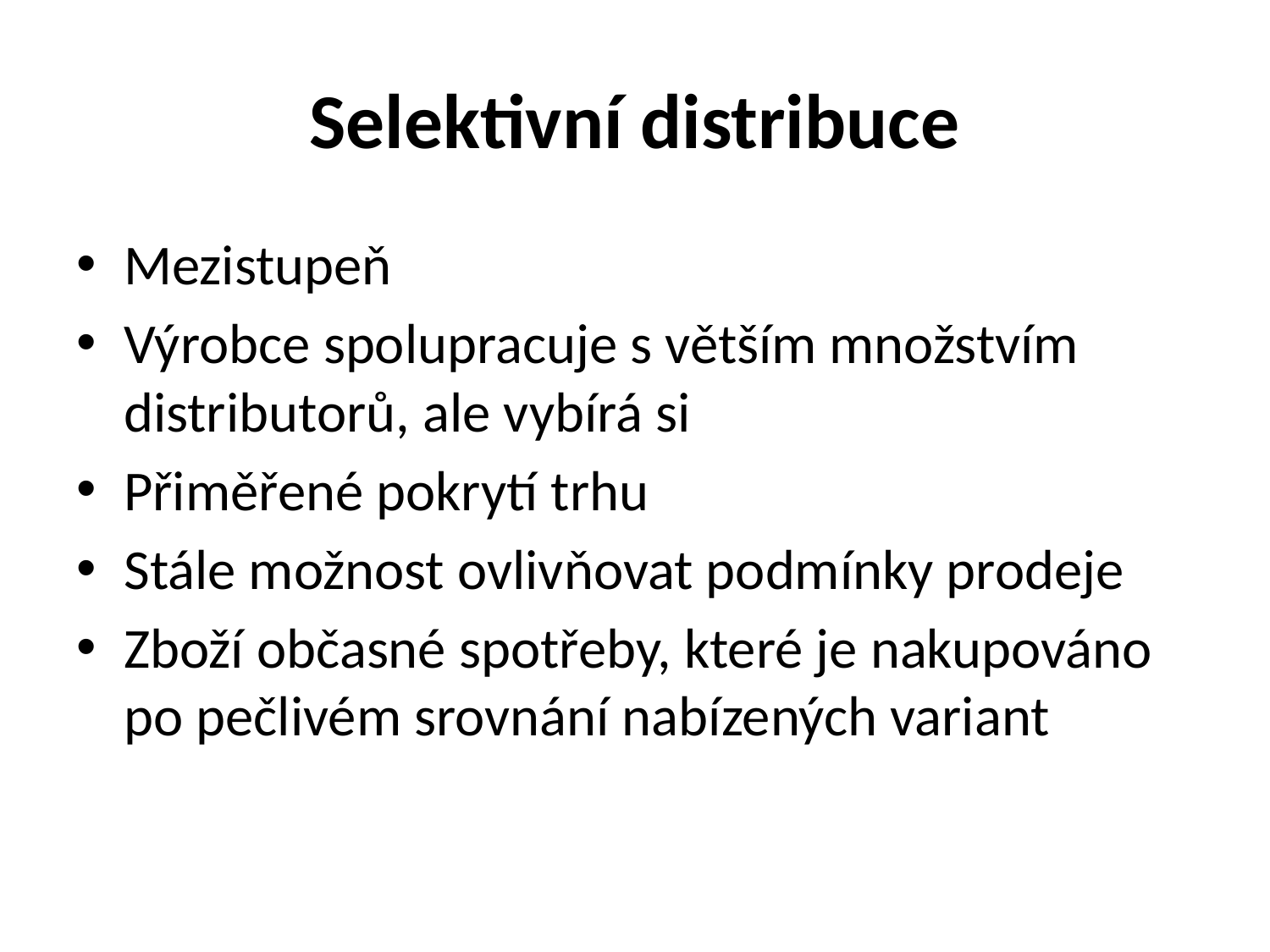

# Selektivní distribuce
Mezistupeň
Výrobce spolupracuje s větším množstvím distributorů, ale vybírá si
Přiměřené pokrytí trhu
Stále možnost ovlivňovat podmínky prodeje
Zboží občasné spotřeby, které je nakupováno po pečlivém srovnání nabízených variant